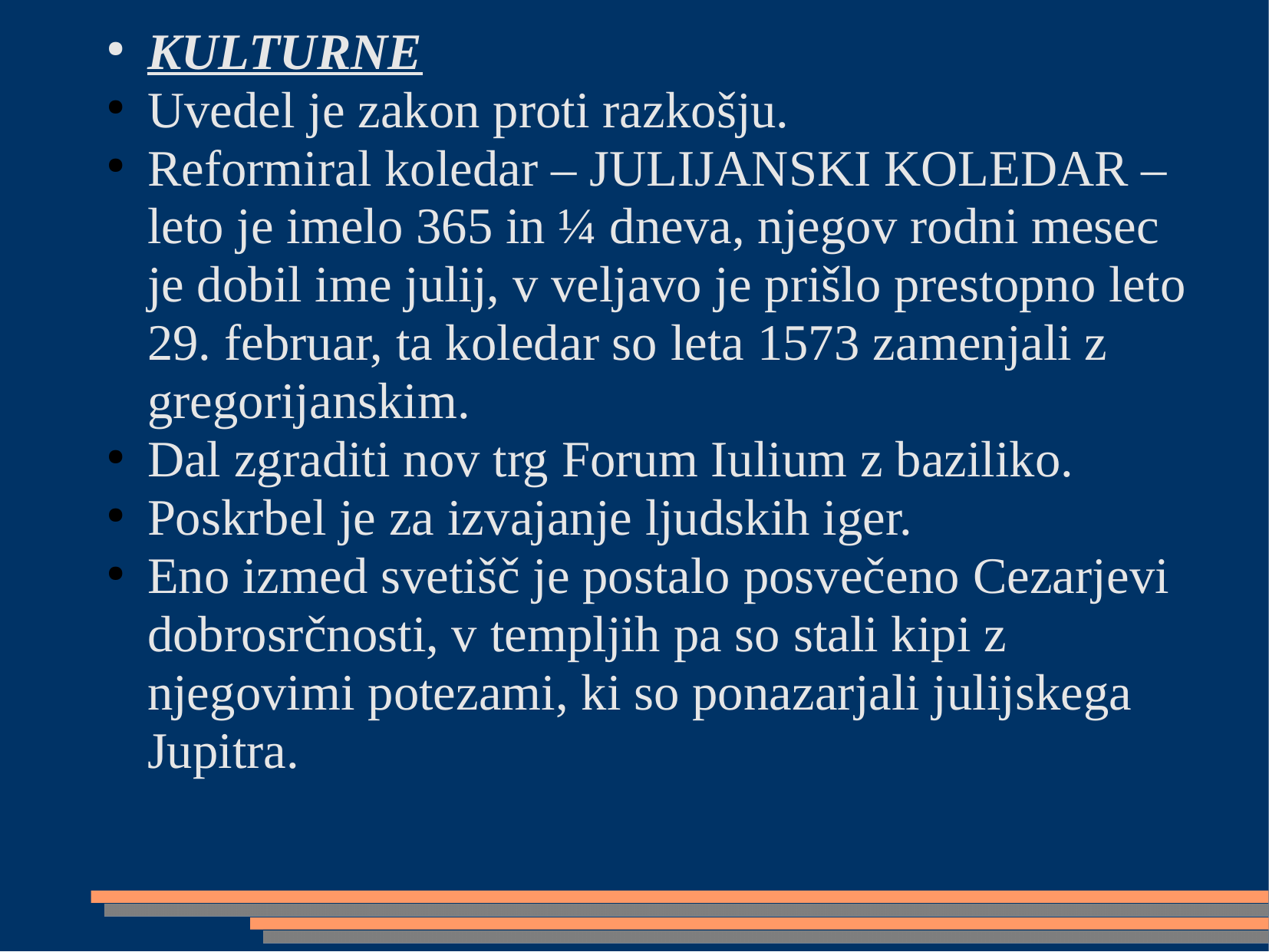

#
KULTURNE
Uvedel je zakon proti razkošju.
Reformiral koledar – JULIJANSKI KOLEDAR – leto je imelo 365 in ¼ dneva, njegov rodni mesec je dobil ime julij, v veljavo je prišlo prestopno leto 29. februar, ta koledar so leta 1573 zamenjali z gregorijanskim.
Dal zgraditi nov trg Forum Iulium z baziliko.
Poskrbel je za izvajanje ljudskih iger.
Eno izmed svetišč je postalo posvečeno Cezarjevi dobrosrčnosti, v templjih pa so stali kipi z njegovimi potezami, ki so ponazarjali julijskega Jupitra.